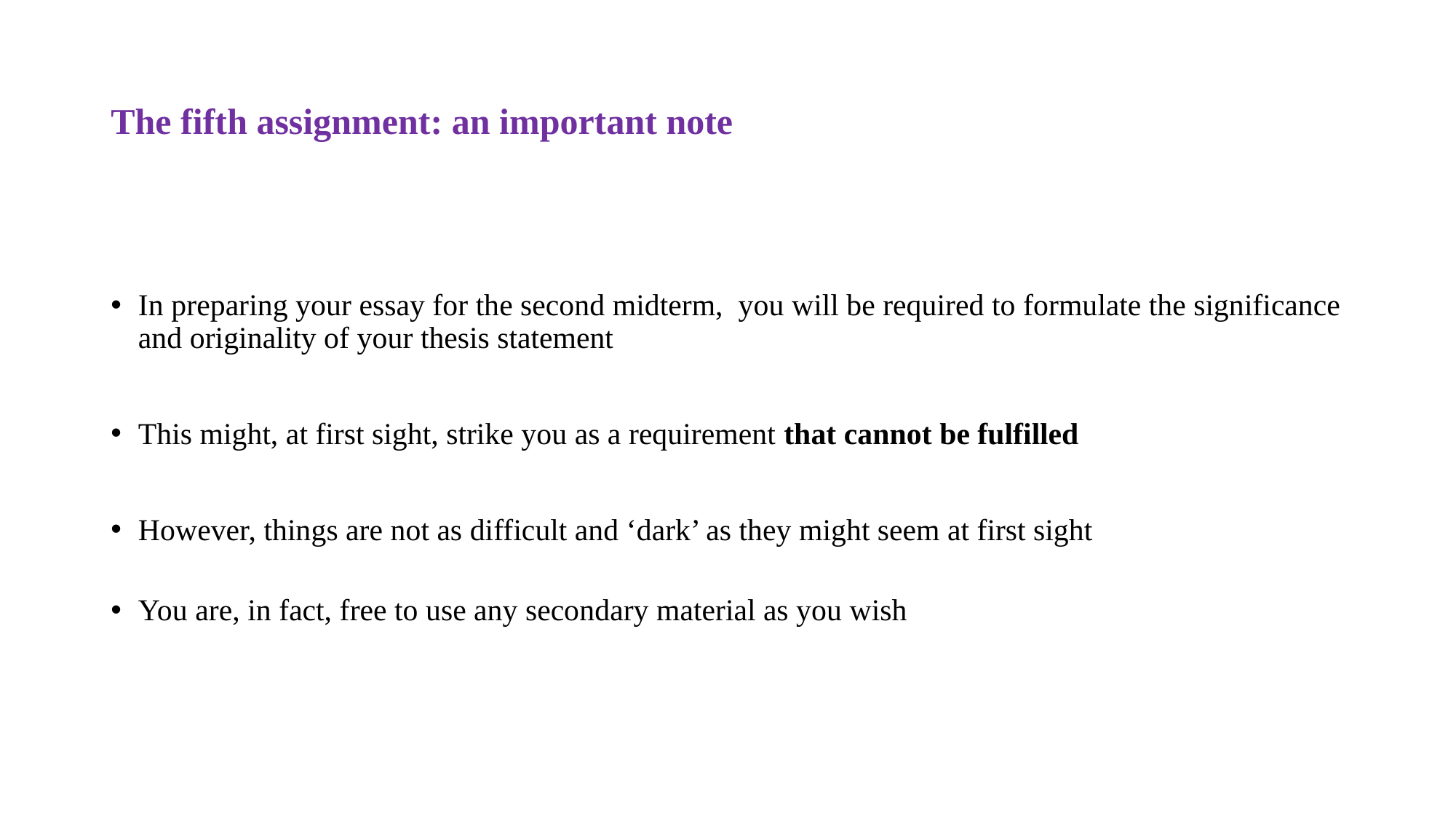

# The fifth assignment: an important note

In preparing your essay for the second midterm,  you will be required to formulate the significance and originality of your thesis statement

This might, at first sight, strike you as a requirement that cannot be fulfilled

However, things are not as difficult and ‘dark’ as they might seem at first sight
You are, in fact, free to use any secondary material as you wish